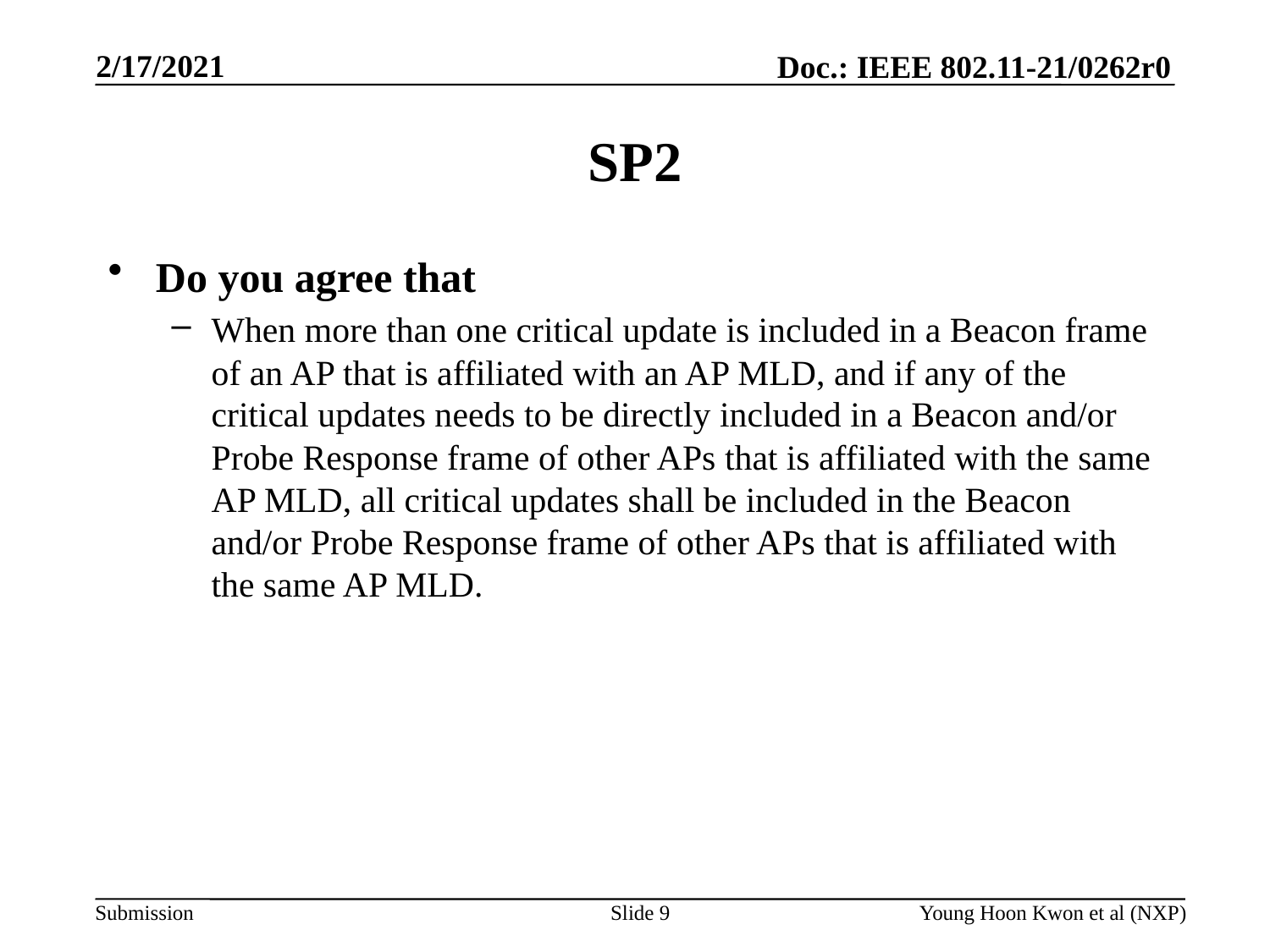

# SP2
Do you agree that
When more than one critical update is included in a Beacon frame of an AP that is affiliated with an AP MLD, and if any of the critical updates needs to be directly included in a Beacon and/or Probe Response frame of other APs that is affiliated with the same AP MLD, all critical updates shall be included in the Beacon and/or Probe Response frame of other APs that is affiliated with the same AP MLD.
Slide 9
Young Hoon Kwon et al (NXP)